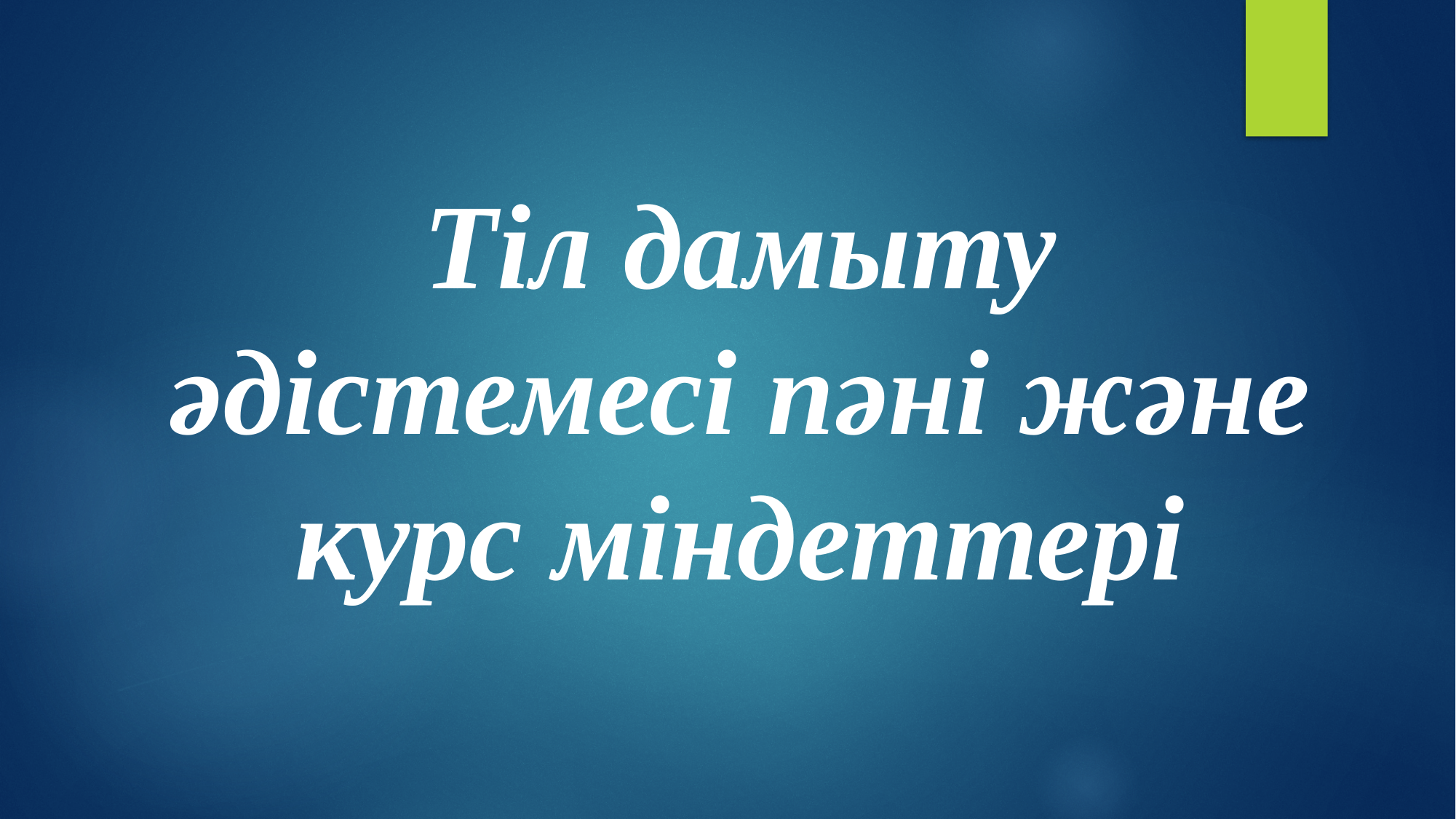

Тіл дамыту әдістемесі пәні және курс міндеттері